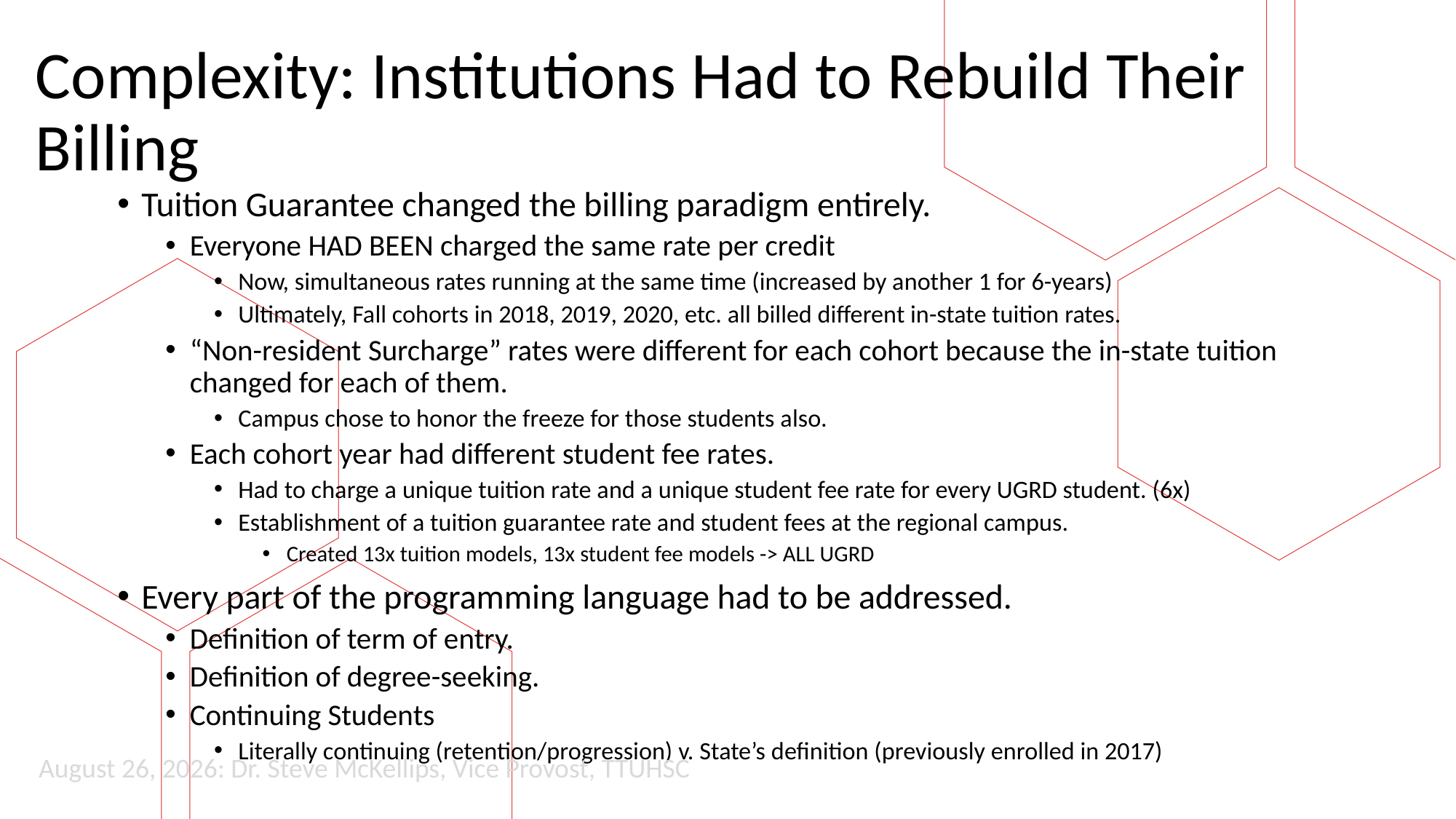

# Complexity: Institutions Had to Rebuild Their Billing
Tuition Guarantee changed the billing paradigm entirely.
Everyone HAD BEEN charged the same rate per credit
Now, simultaneous rates running at the same time (increased by another 1 for 6-years)
Ultimately, Fall cohorts in 2018, 2019, 2020, etc. all billed different in-state tuition rates.
“Non-resident Surcharge” rates were different for each cohort because the in-state tuition changed for each of them.
Campus chose to honor the freeze for those students also.
Each cohort year had different student fee rates.
Had to charge a unique tuition rate and a unique student fee rate for every UGRD student. (6x)
Establishment of a tuition guarantee rate and student fees at the regional campus.
Created 13x tuition models, 13x student fee models -> ALL UGRD
Every part of the programming language had to be addressed.
Definition of term of entry.
Definition of degree-seeking.
Continuing Students
Literally continuing (retention/progression) v. State’s definition (previously enrolled in 2017)
August 26, 2026: Dr. Steve McKellips, Vice Provost, TTUHSC